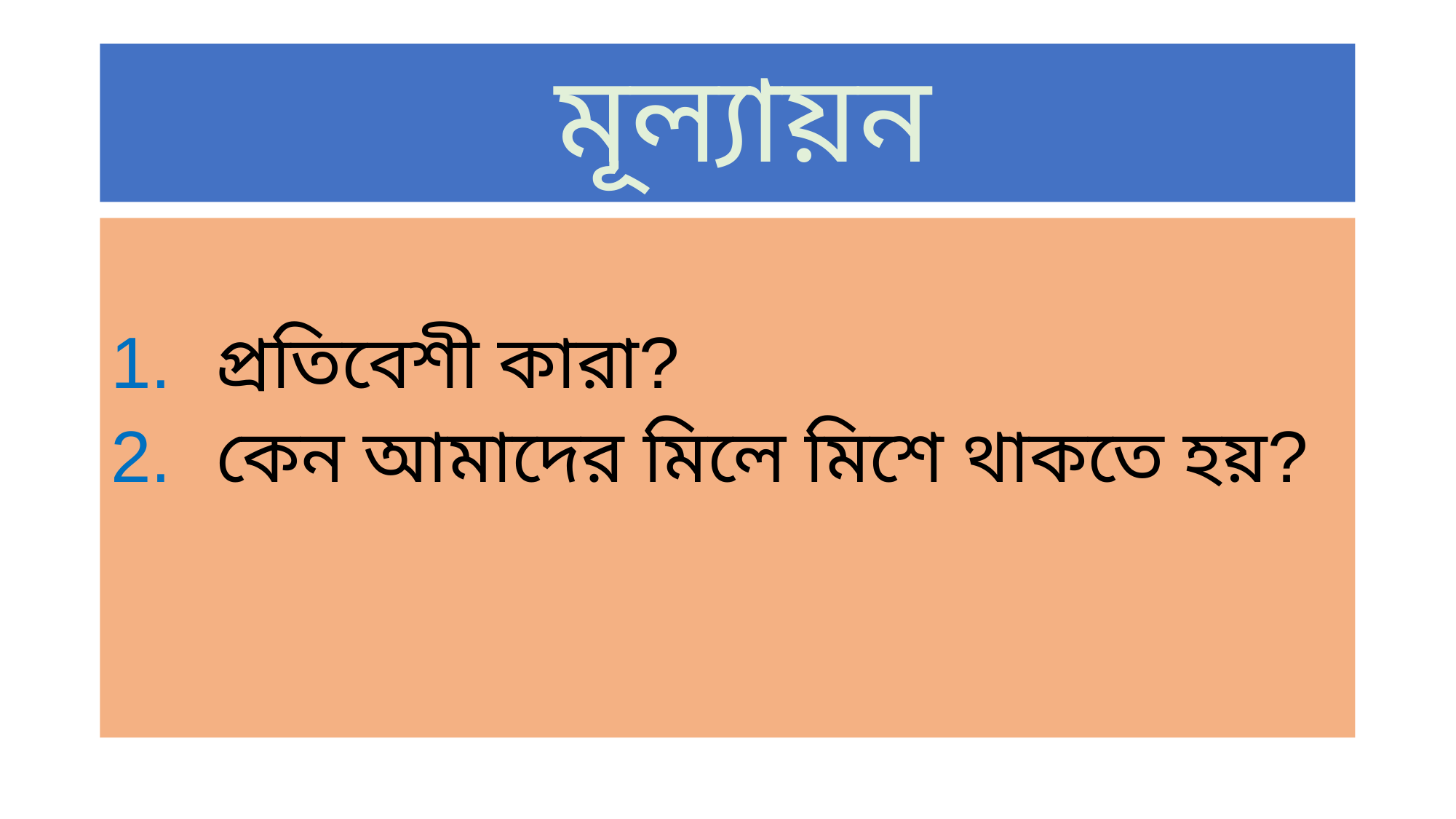

# মূল্যায়ন

  প্রতিবেশী কারা?
  কেন আমাদের মিলে মিশে থাকতে হয়?